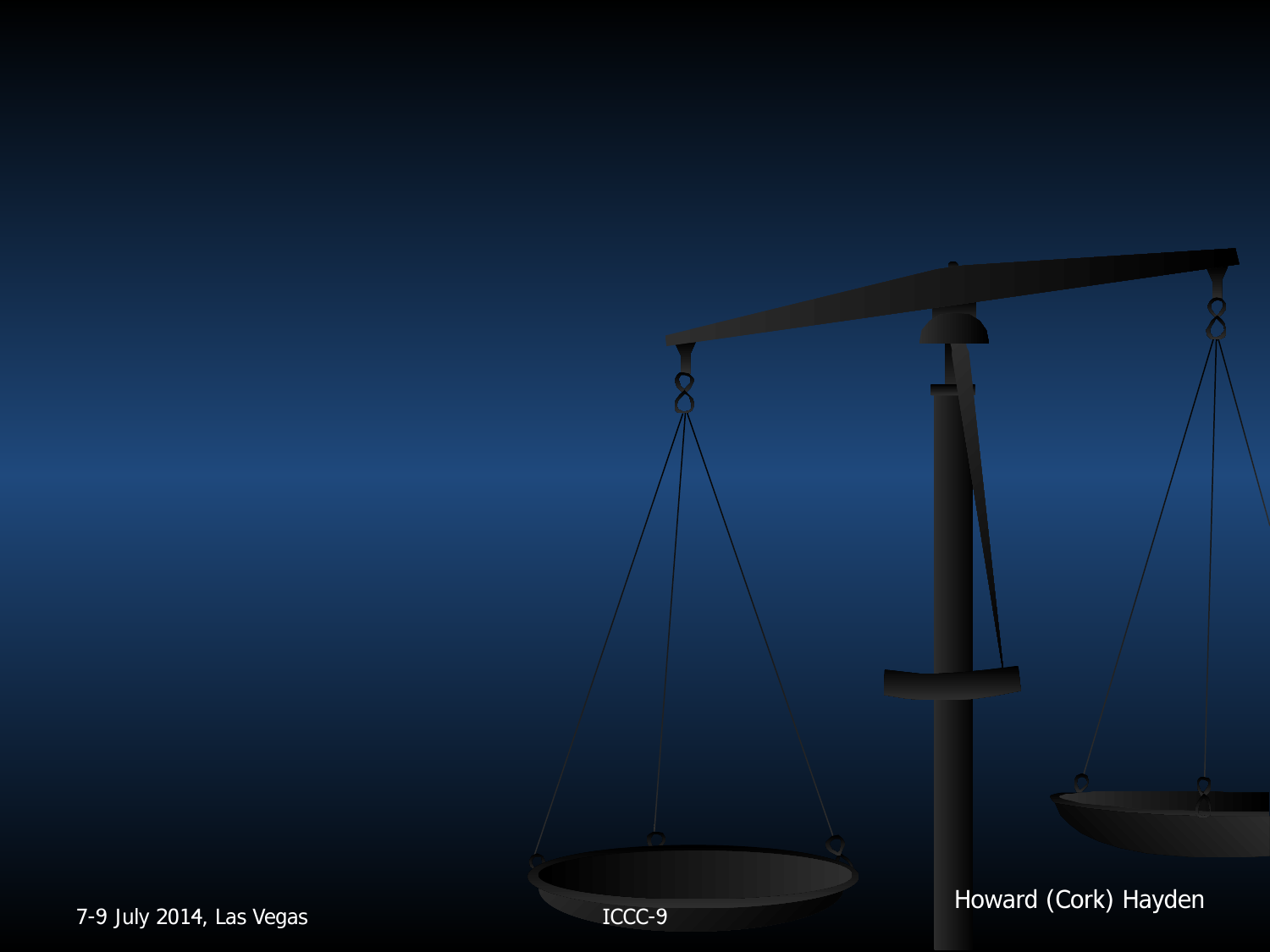

#

7-9 July 2014, Las Vegas
ICCC-9